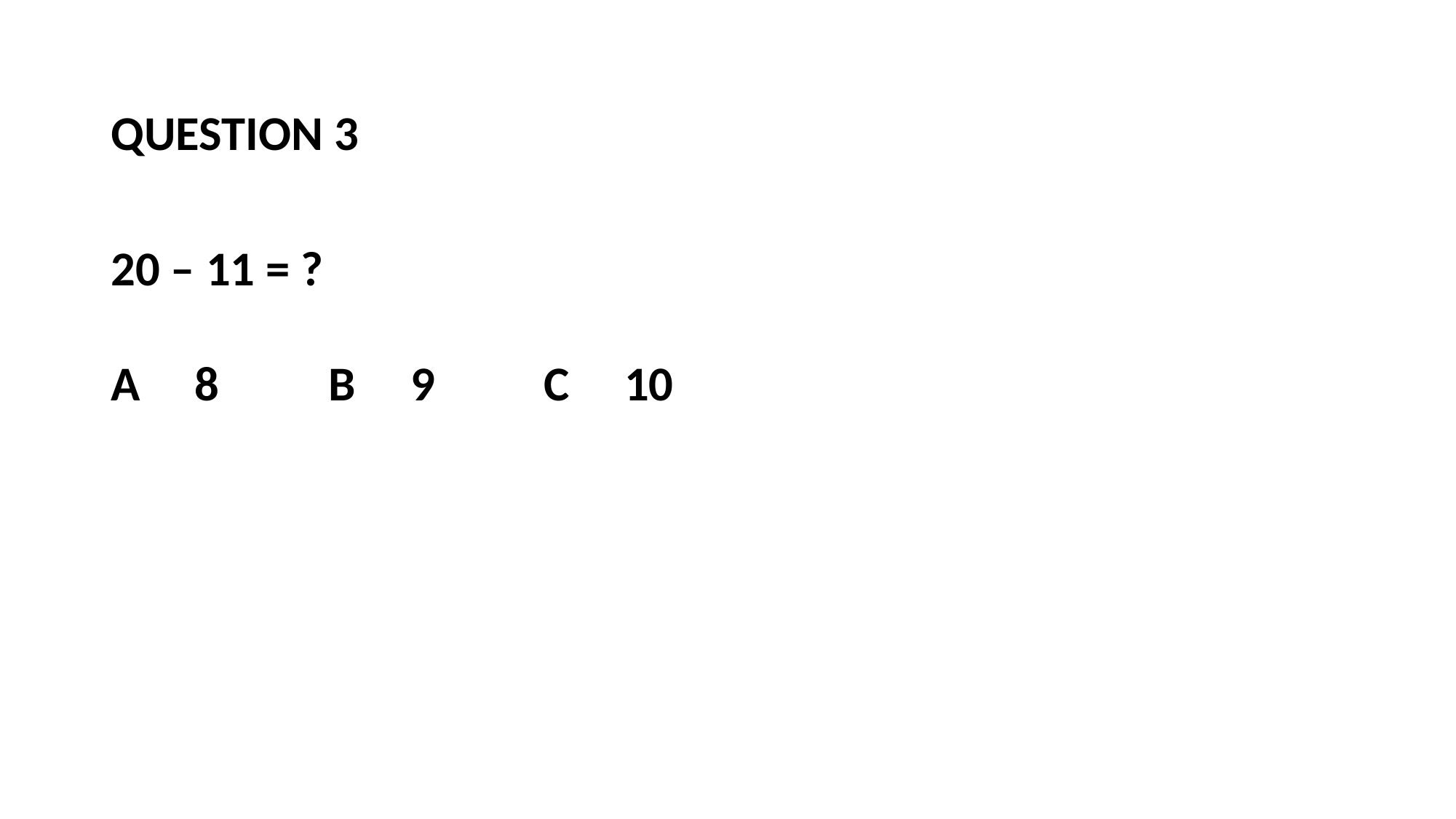

QUESTION 3

20 – 11 = ?

A     8          B     9          C     10